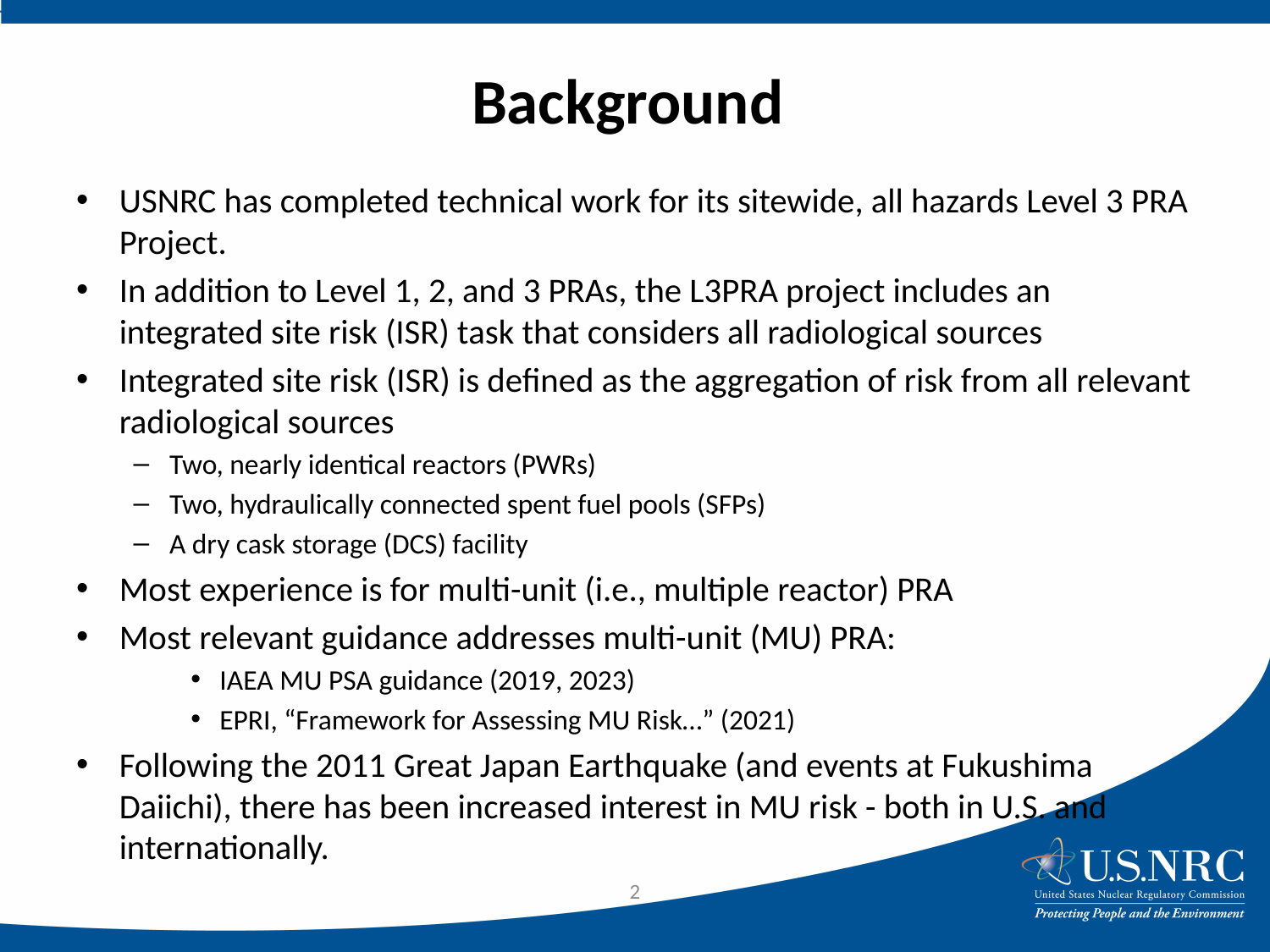

# Background
USNRC has completed technical work for its sitewide, all hazards Level 3 PRA Project.
In addition to Level 1, 2, and 3 PRAs, the L3PRA project includes an integrated site risk (ISR) task that considers all radiological sources
Integrated site risk (ISR) is defined as the aggregation of risk from all relevant radiological sources
Two, nearly identical reactors (PWRs)
Two, hydraulically connected spent fuel pools (SFPs)
A dry cask storage (DCS) facility
Most experience is for multi-unit (i.e., multiple reactor) PRA
Most relevant guidance addresses multi-unit (MU) PRA:
IAEA MU PSA guidance (2019, 2023)
EPRI, “Framework for Assessing MU Risk…” (2021)
Following the 2011 Great Japan Earthquake (and events at Fukushima Daiichi), there has been increased interest in MU risk - both in U.S. and internationally.

2